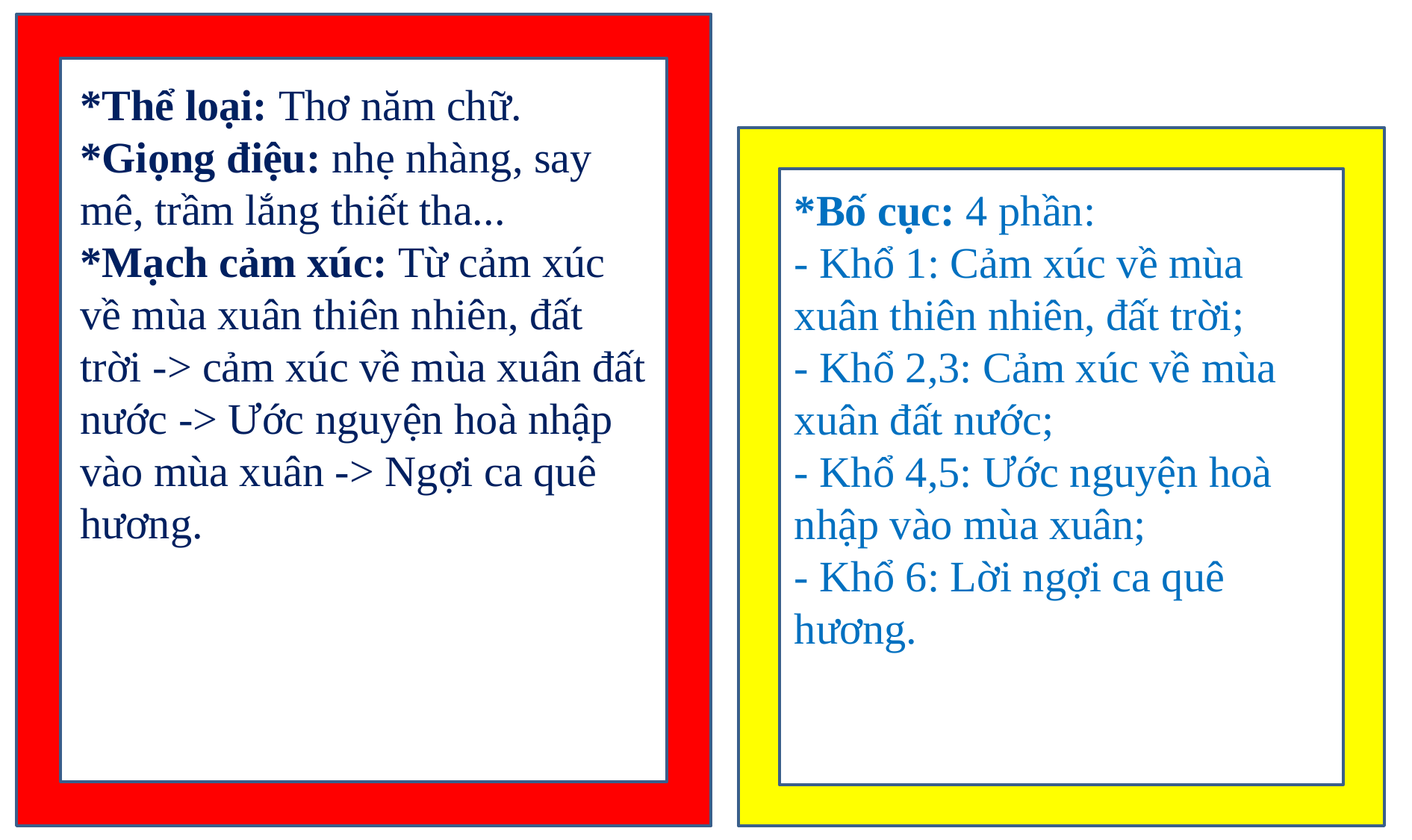

*Thể loại: Thơ năm chữ.
*Giọng điệu: nhẹ nhàng, say mê, trầm lắng thiết tha...
*Mạch cảm xúc: Từ cảm xúc về mùa xuân thiên nhiên, đất trời -> cảm xúc về mùa xuân đất nước -> Ước nguyện hoà nhập vào mùa xuân -> Ngợi ca quê hương.

*Bố cục: 4 phần:
- Khổ 1: Cảm xúc về mùa xuân thiên nhiên, đất trời;
- Khổ 2,3: Cảm xúc về mùa xuân đất nước;
- Khổ 4,5: Ước nguyện hoà nhập vào mùa xuân;
- Khổ 6: Lời ngợi ca quê hương.